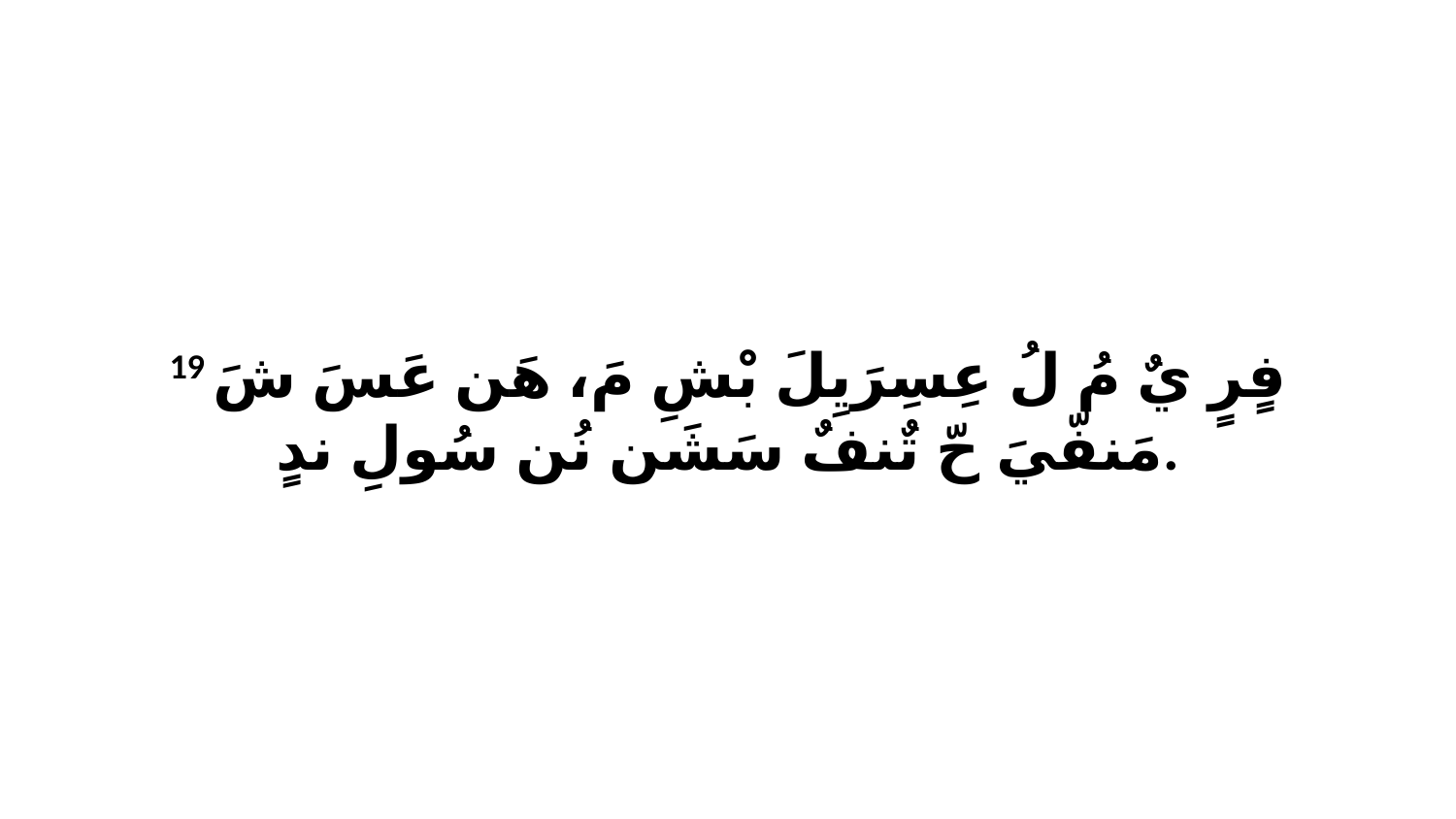

19 فٍرٍ يٌ مُ لُ عِسِرَيِلَ بْشِ مَ، هَن عَسَ شَ مَنفّيَ حّ تٌنفٌ سَشَن نُن سُولِ ندٍ.